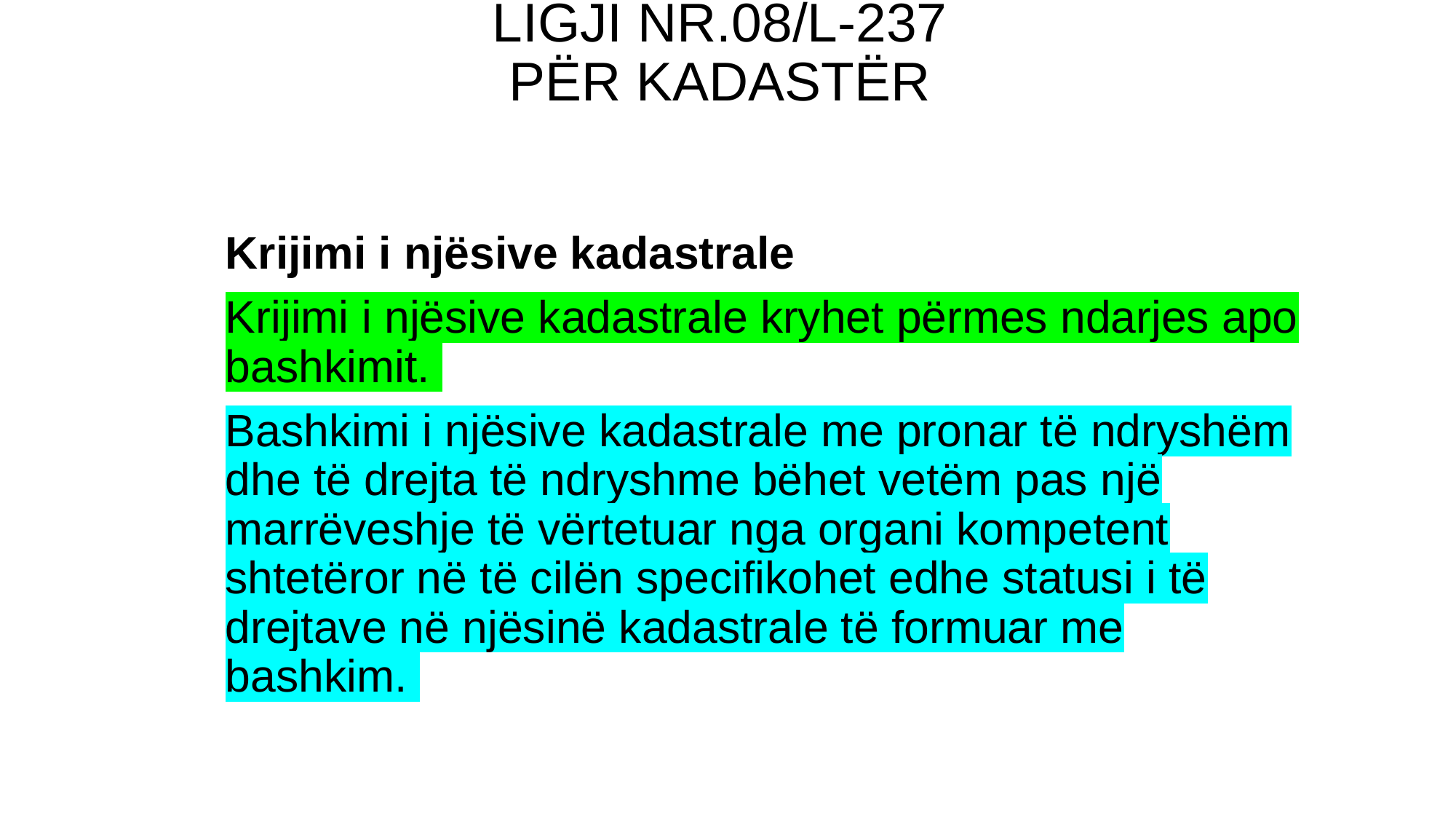

# LIGJI NR.08/L-237 PËR KADASTËR
Krijimi i njësive kadastrale
Krijimi i njësive kadastrale kryhet përmes ndarjes apo bashkimit.
Bashkimi i njësive kadastrale me pronar të ndryshëm dhe të drejta të ndryshme bëhet vetëm pas një marrëveshje të vërtetuar nga organi kompetent shtetëror në të cilën specifikohet edhe statusi i të drejtave në njësinë kadastrale të formuar me bashkim.